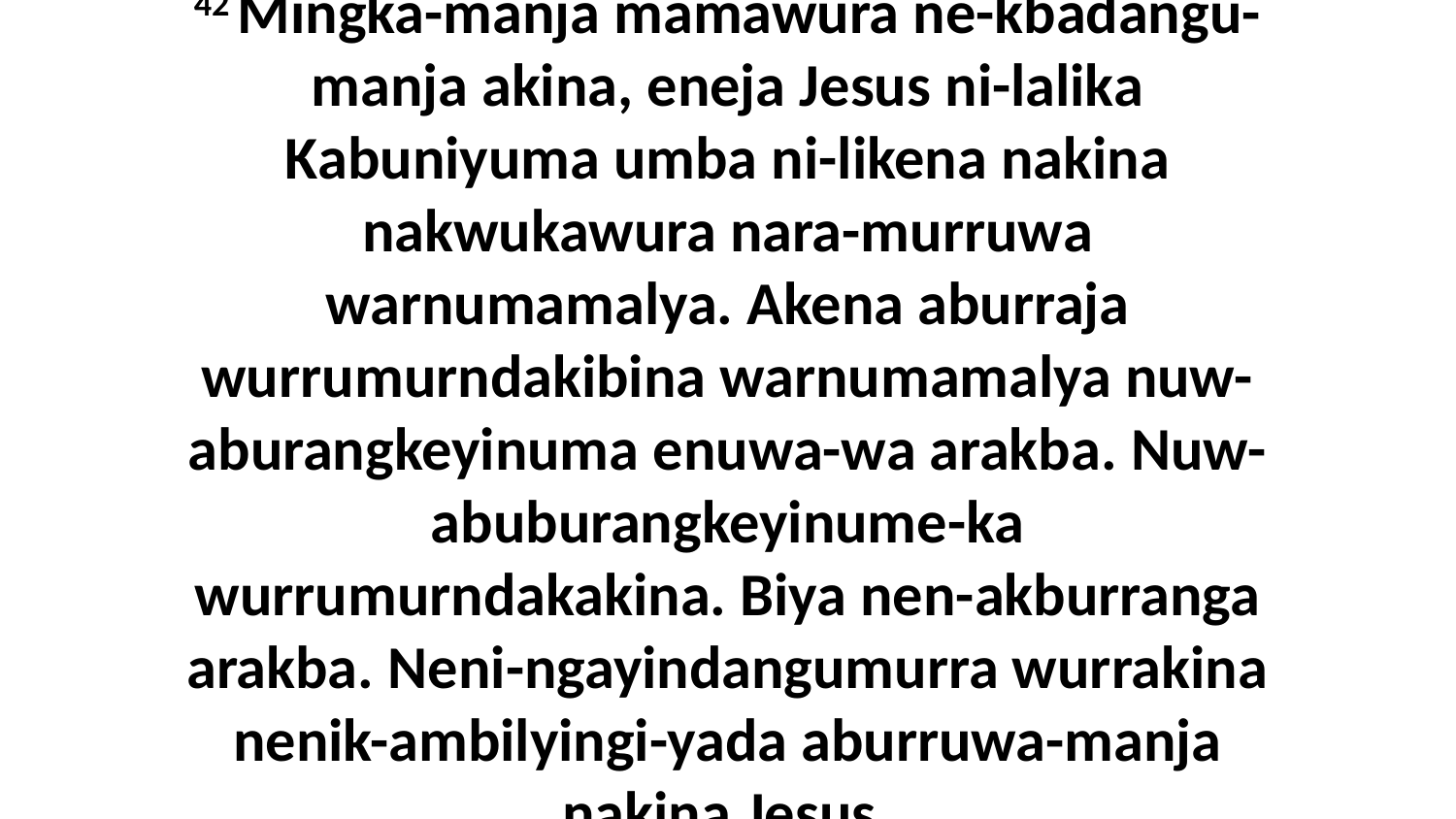

42 Mingka-manja mamawura ne-kbadangu-manja akina, eneja Jesus ni-lalika Kabuniyuma umba ni-likena nakina nakwukawura nara-murruwa warnumamalya. Akena aburraja wurrumurndakibina warnumamalya nuw-aburangkeyinuma enuwa-wa arakba. Nuw-abuburangkeyinume-ka wurrumurndakakina. Biya nen-akburranga arakba. Neni-ngayindangumurra wurrakina nenik-ambilyingi-yada aburruwa-manja nakina Jesus.